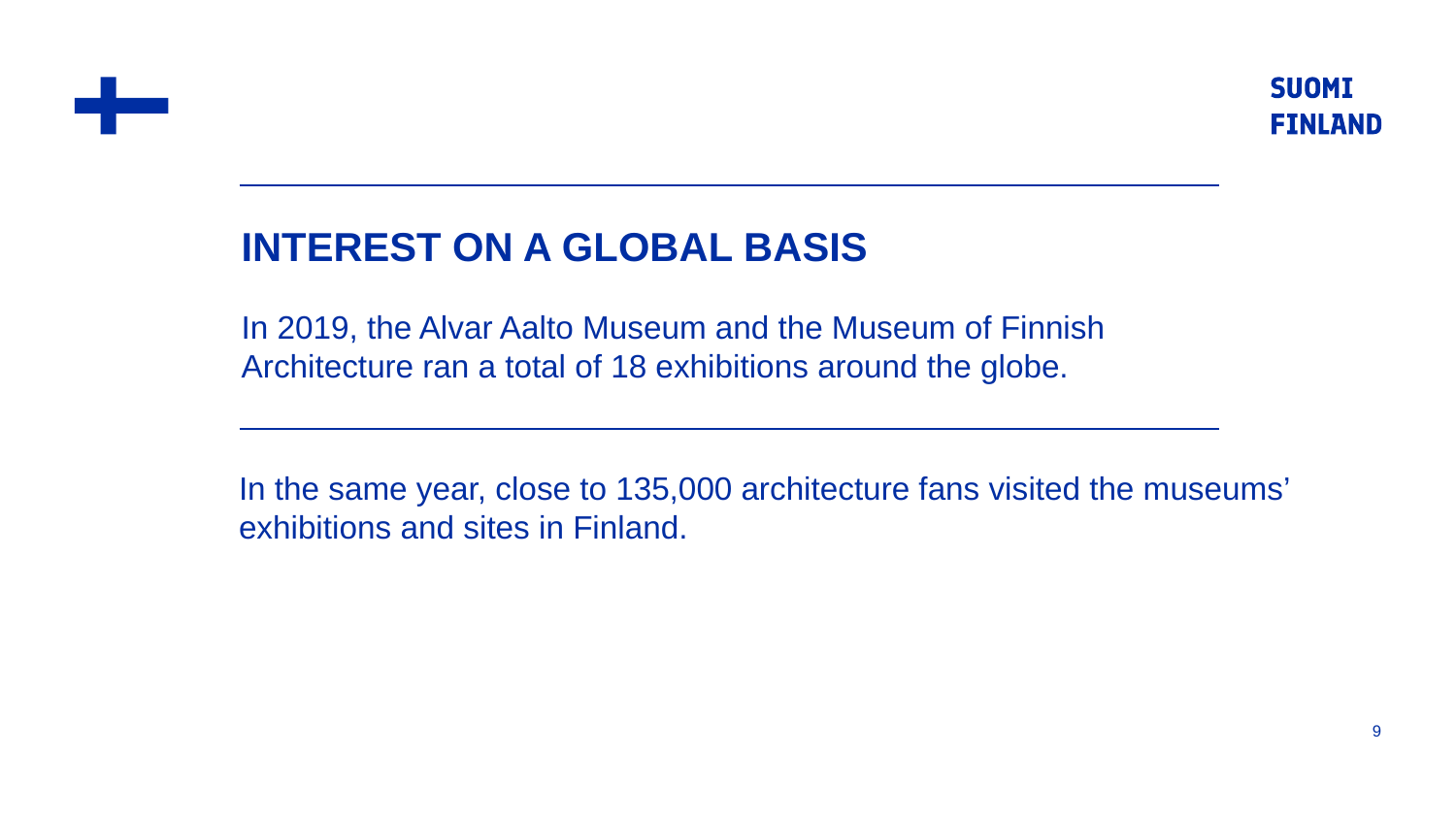

# INTEREST ON A GLOBAL BASIS
In 2019, the Alvar Aalto Museum and the Museum of Finnish Architecture ran a total of 18 exhibitions around the globe.
In the same year, close to 135,000 architecture fans visited the museums’ exhibitions and sites in Finland.
9